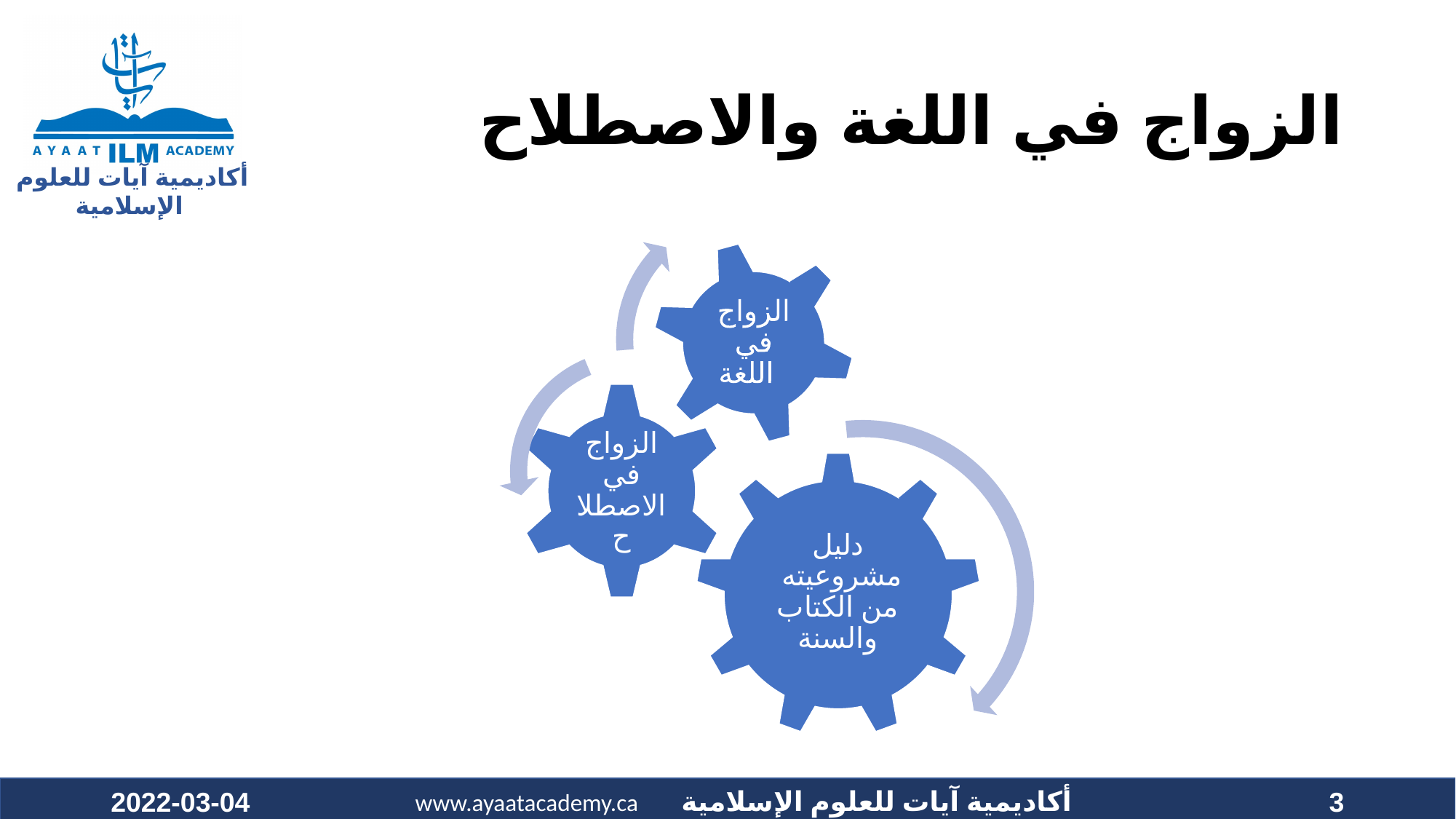

# الزواج في اللغة والاصطلاح
دليل مشروعيته  من الكتاب والسنة
الزواج في الاصطلاح
الزواج في اللغة
2022-03-04
3